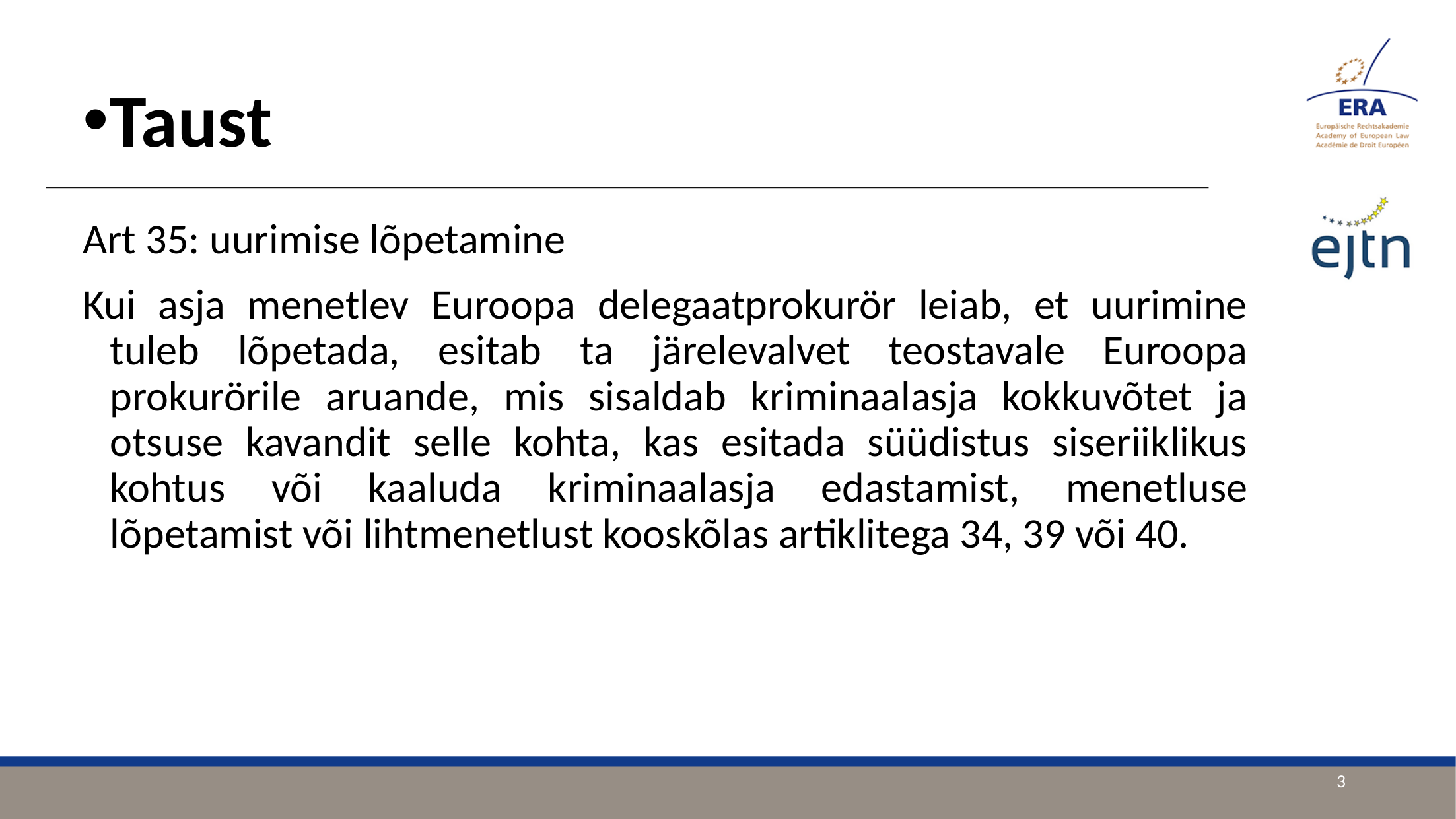

Taust
Art 35: uurimise lõpetamine
Kui asja menetlev Euroopa delegaatprokurör leiab, et uurimine tuleb lõpetada, esitab ta järelevalvet teostavale Euroopa prokurörile aruande, mis sisaldab kriminaalasja kokkuvõtet ja otsuse kavandit selle kohta, kas esitada süüdistus siseriiklikus kohtus või kaaluda kriminaalasja edastamist, menetluse lõpetamist või lihtmenetlust kooskõlas artiklitega 34, 39 või 40.

3